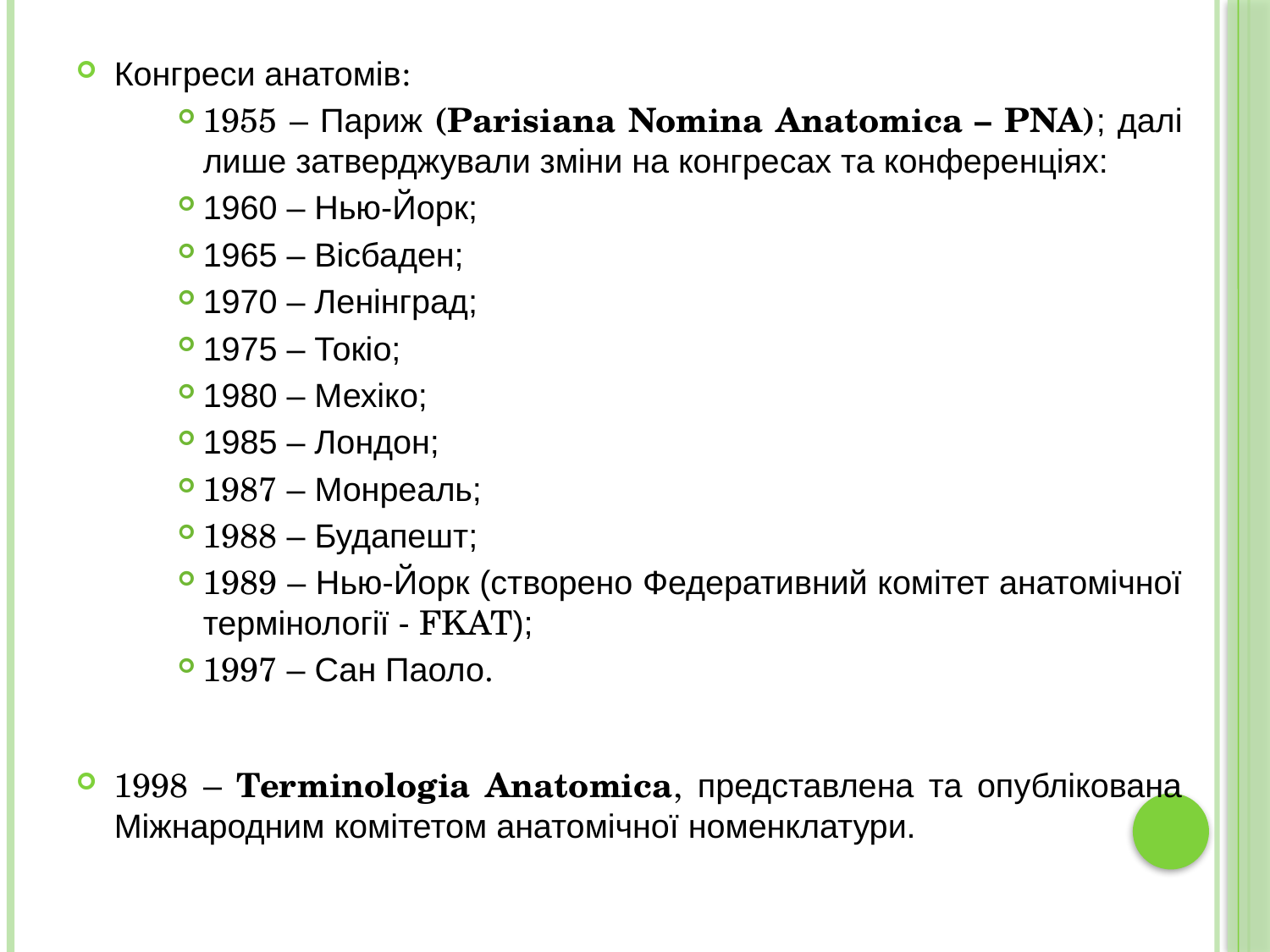

Конгреси анатомів:
1955 – Париж (Parisiana Nomina Anatomica – PNA); далі лише затверджували зміни на конгресах та конференціях:
1960 – Нью-Йорк;
1965 – Вісбаден;
1970 – Ленінград;
1975 – Токіо;
1980 – Мехіко;
1985 – Лондон;
1987 – Монреаль;
1988 – Будапешт;
1989 – Нью-Йорк (створено Федеративний комітет анатомічної термінології - FKAT);
1997 – Сан Паоло.

1998 – Terminologia Anatomica, представлена та опублікована Міжнародним комітетом анатомічної номенклатури.